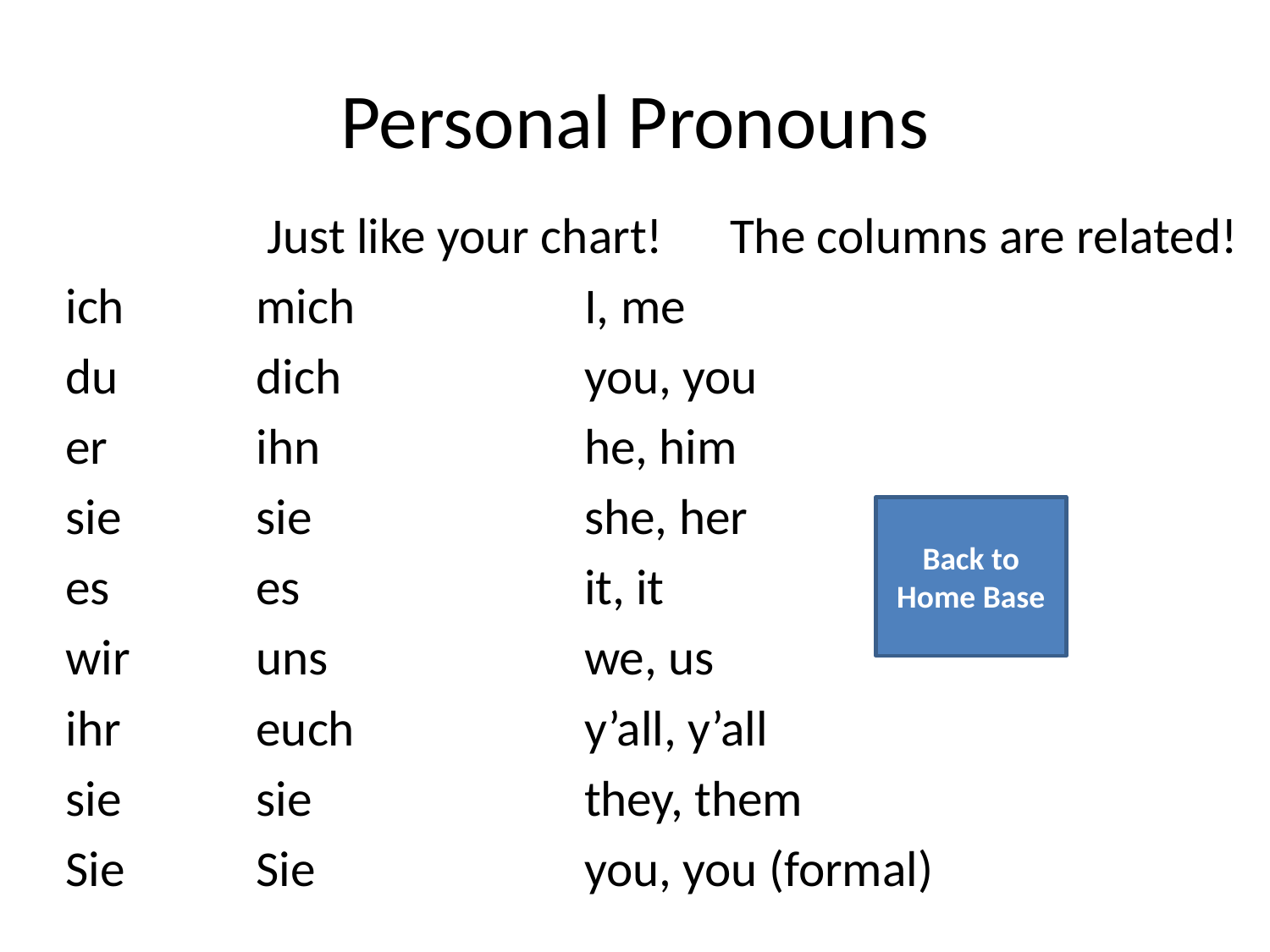

# Personal Pronouns
Just like your chart!
ich
du
er
sie
es
wir
ihr
sie
Sie

mich
dich
ihn
sie
es
uns
euch
sie
Sie
The columns are related!
I, me
you, you
he, him
she, her
it, it
we, us
y’all, y’all
they, them
you, you (formal)
Back to Home Base